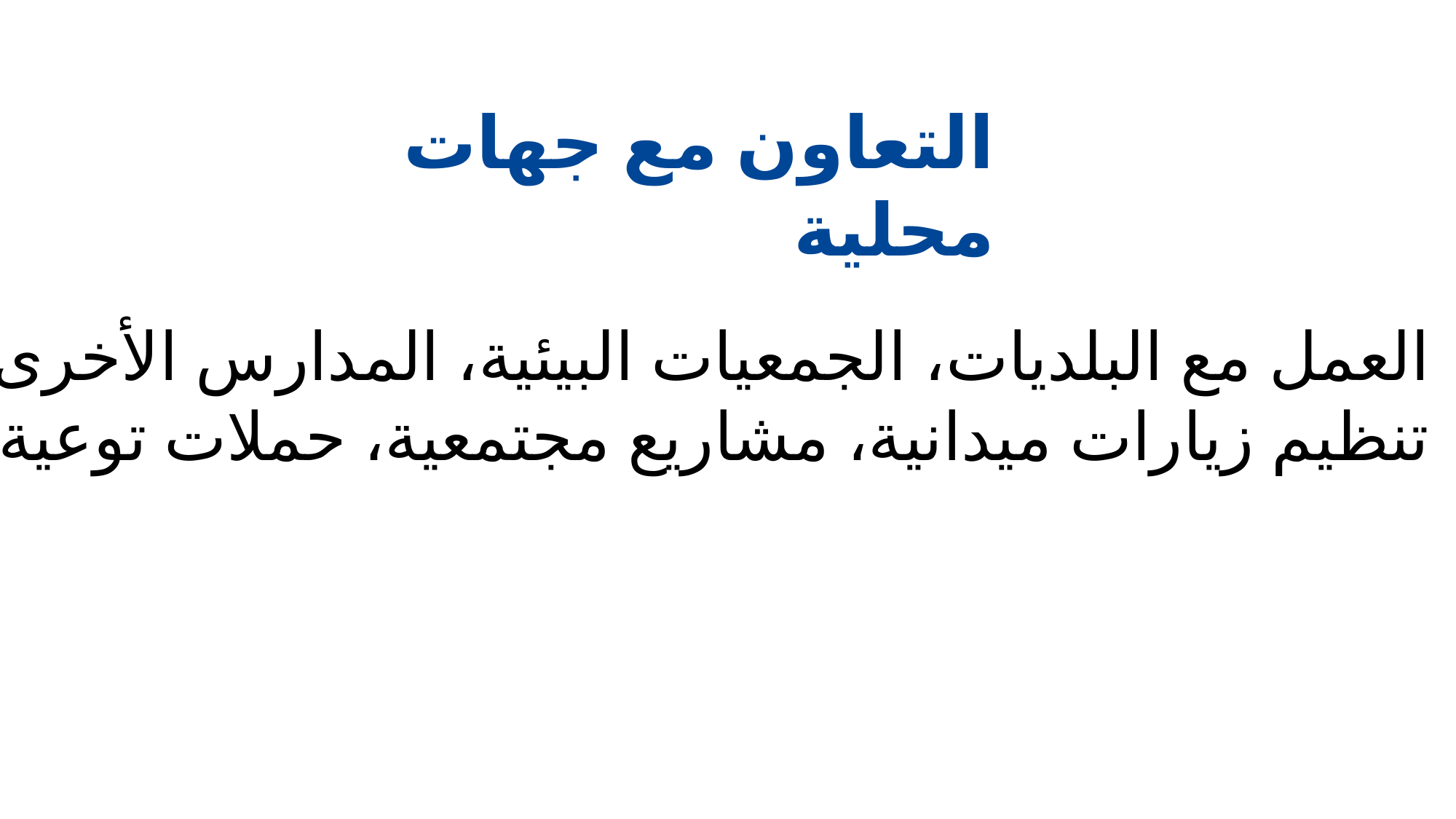

التعاون مع جهات محلية
العمل مع البلديات، الجمعيات البيئية، المدارس الأخرى.
تنظيم زيارات ميدانية، مشاريع مجتمعية، حملات توعية.